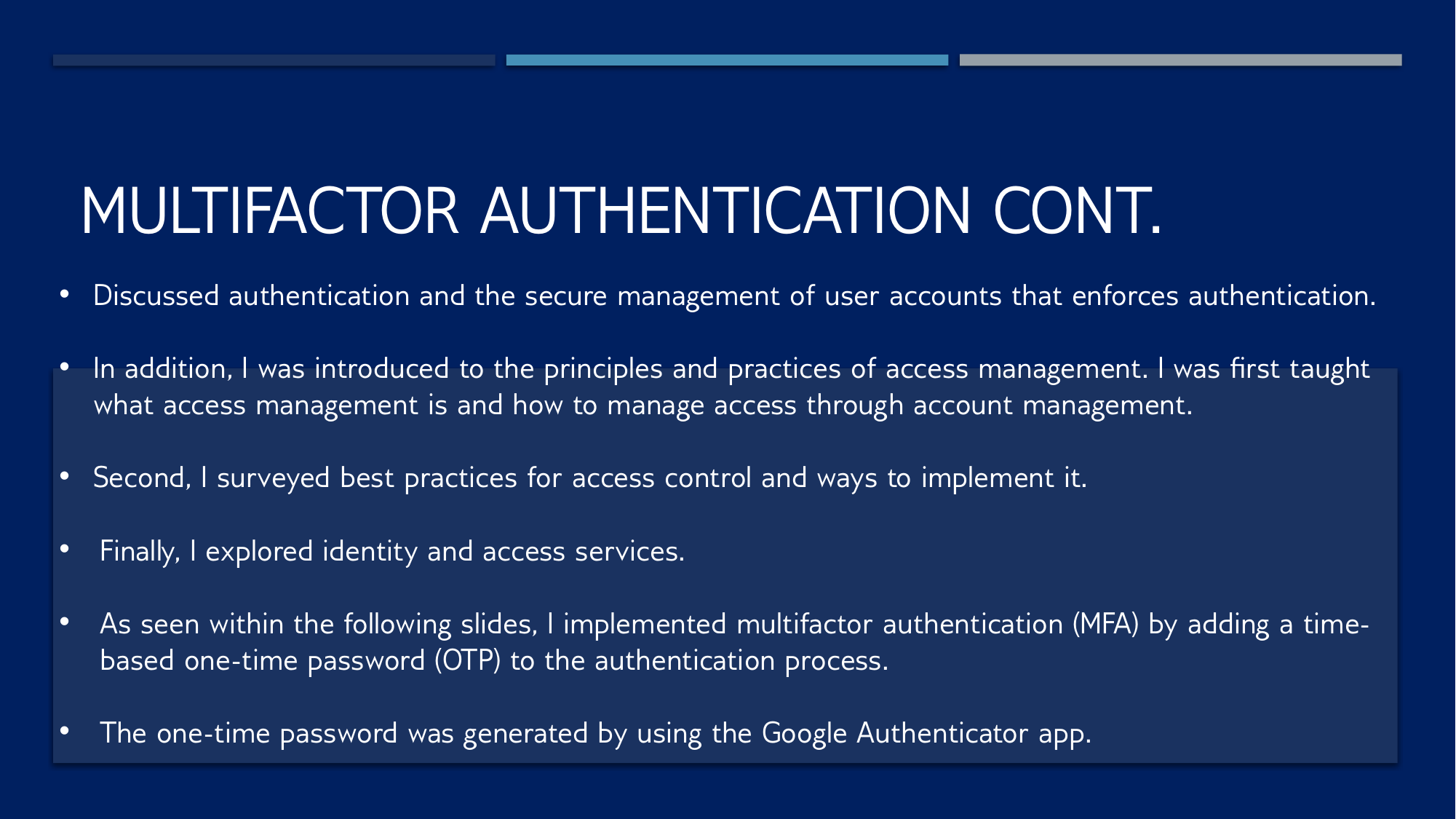

# Multifactor Authentication Cont.
Discussed authentication and the secure management of user accounts that enforces authentication.

In addition, I was introduced to the principles and practices of access management. I was first taught what access management is and how to manage access through account management.

Second, I surveyed best practices for access control and ways to implement it.

Finally, I explored identity and access services.

As seen within the following slides, I implemented multifactor authentication (MFA) by adding a time-based one-time password (OTP) to the authentication process.

The one-time password was generated by using the Google Authenticator app.